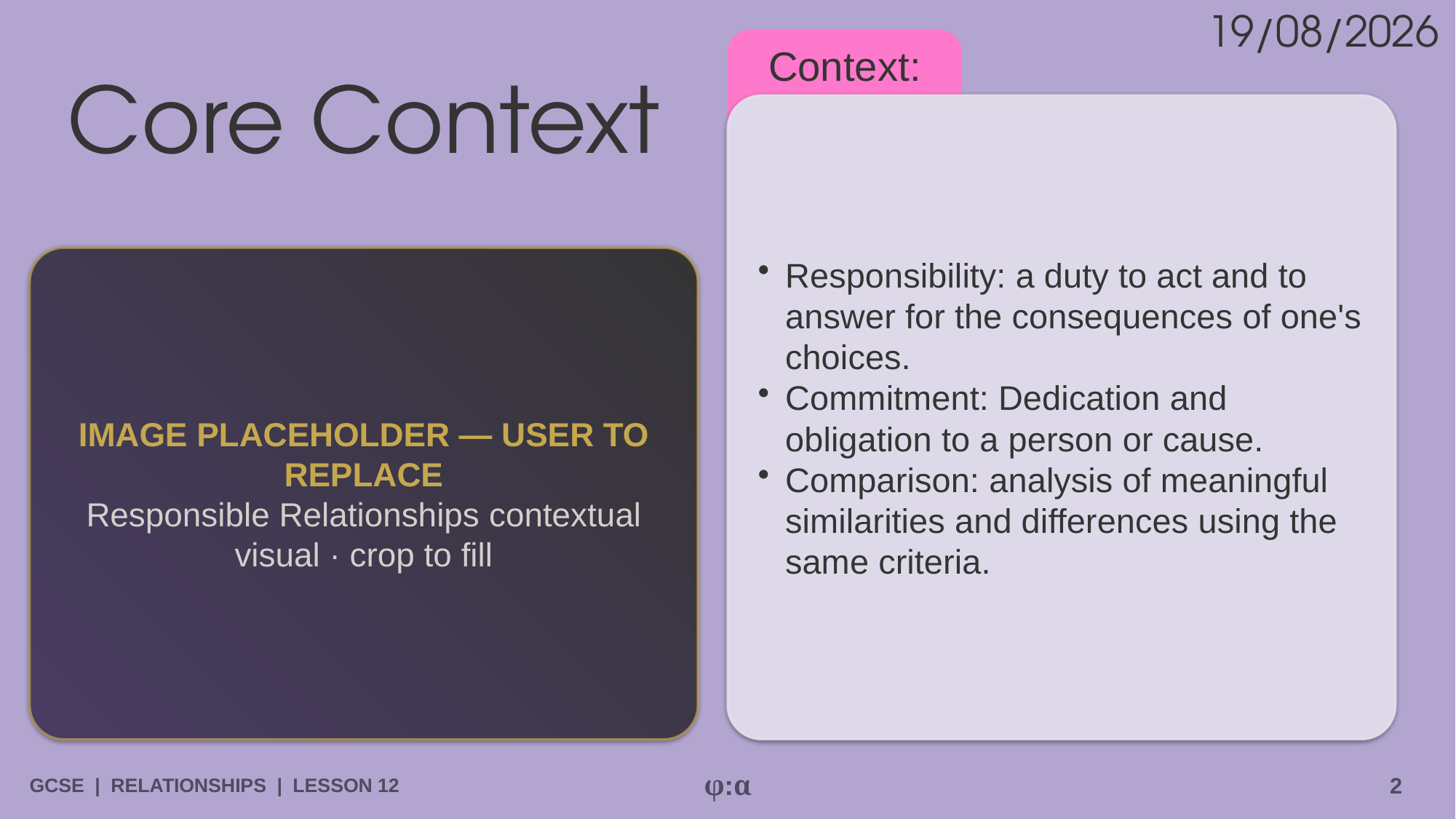

19/08/2026
# Core Context
Context:
​Responsibility: a duty to act and to answer for the consequences of one's choices.
​Commitment: Dedication and obligation to a person or cause.
​Comparison: analysis of meaningful similarities and differences using the same criteria.
IMAGE PLACEHOLDER — USER TO REPLACE
Responsible Relationships contextual visual · crop to fill
GCSE  |  RELATIONSHIPS  |  LESSON 12
φ:α
2